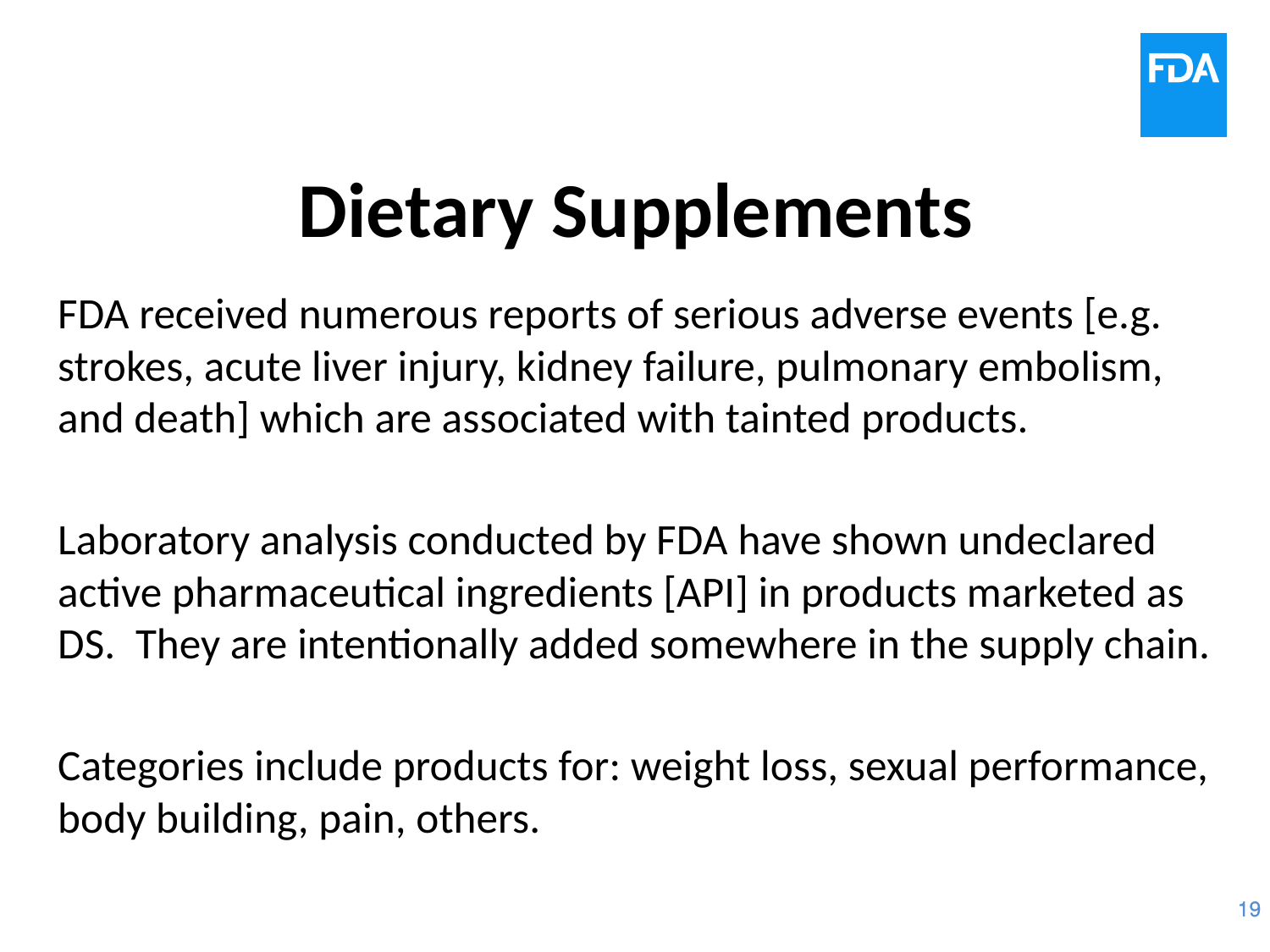

# Dietary Supplements
FDA received numerous reports of serious adverse events [e.g. strokes, acute liver injury, kidney failure, pulmonary embolism, and death] which are associated with tainted products.

Laboratory analysis conducted by FDA have shown undeclared active pharmaceutical ingredients [API] in products marketed as DS.  They are intentionally added somewhere in the supply chain.

Categories include products for: weight loss, sexual performance, body building, pain, others.